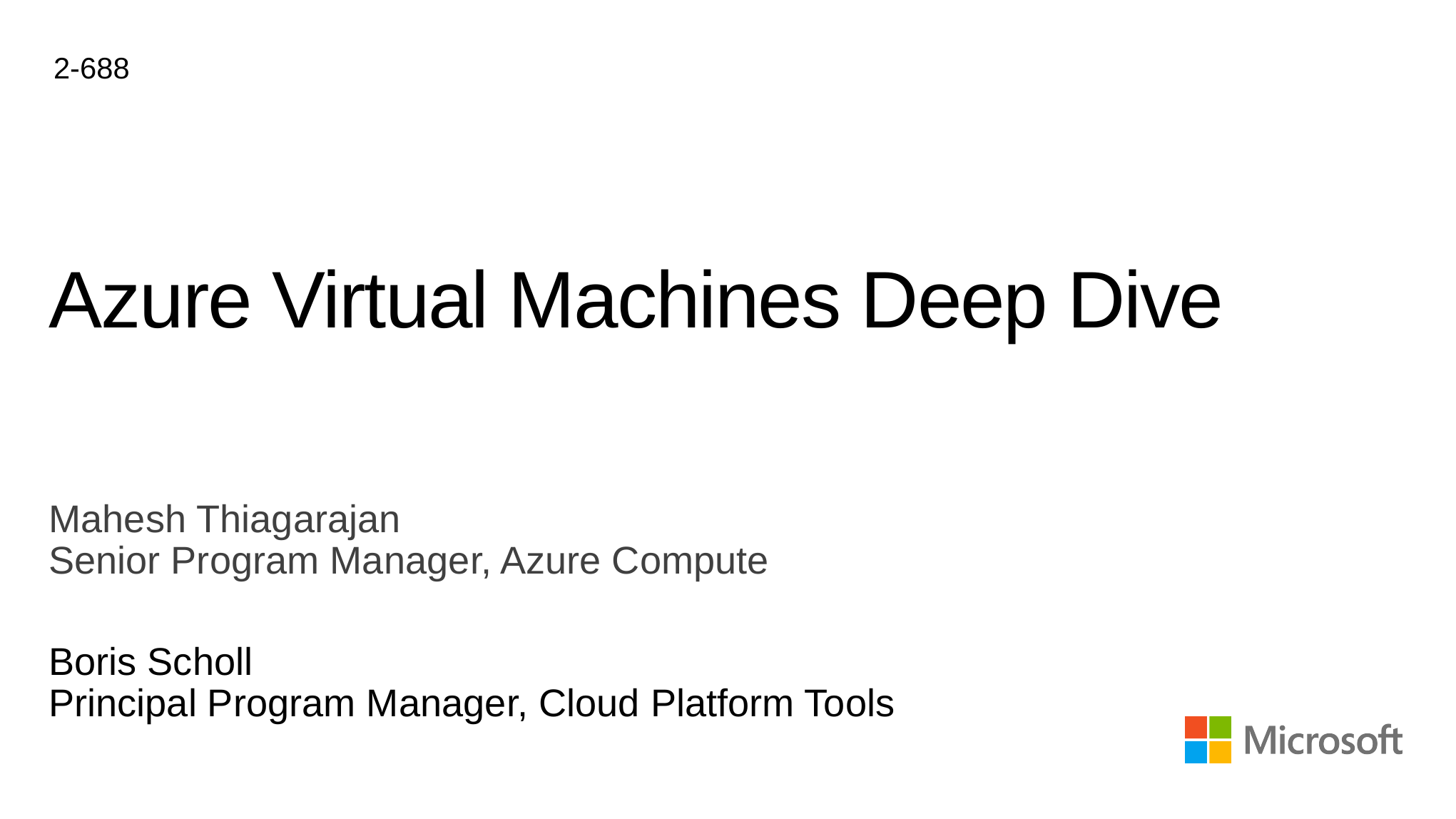

2-688
# Azure Virtual Machines Deep Dive
Mahesh Thiagarajan
Senior Program Manager, Azure Compute
Boris Scholl
Principal Program Manager, Cloud Platform Tools